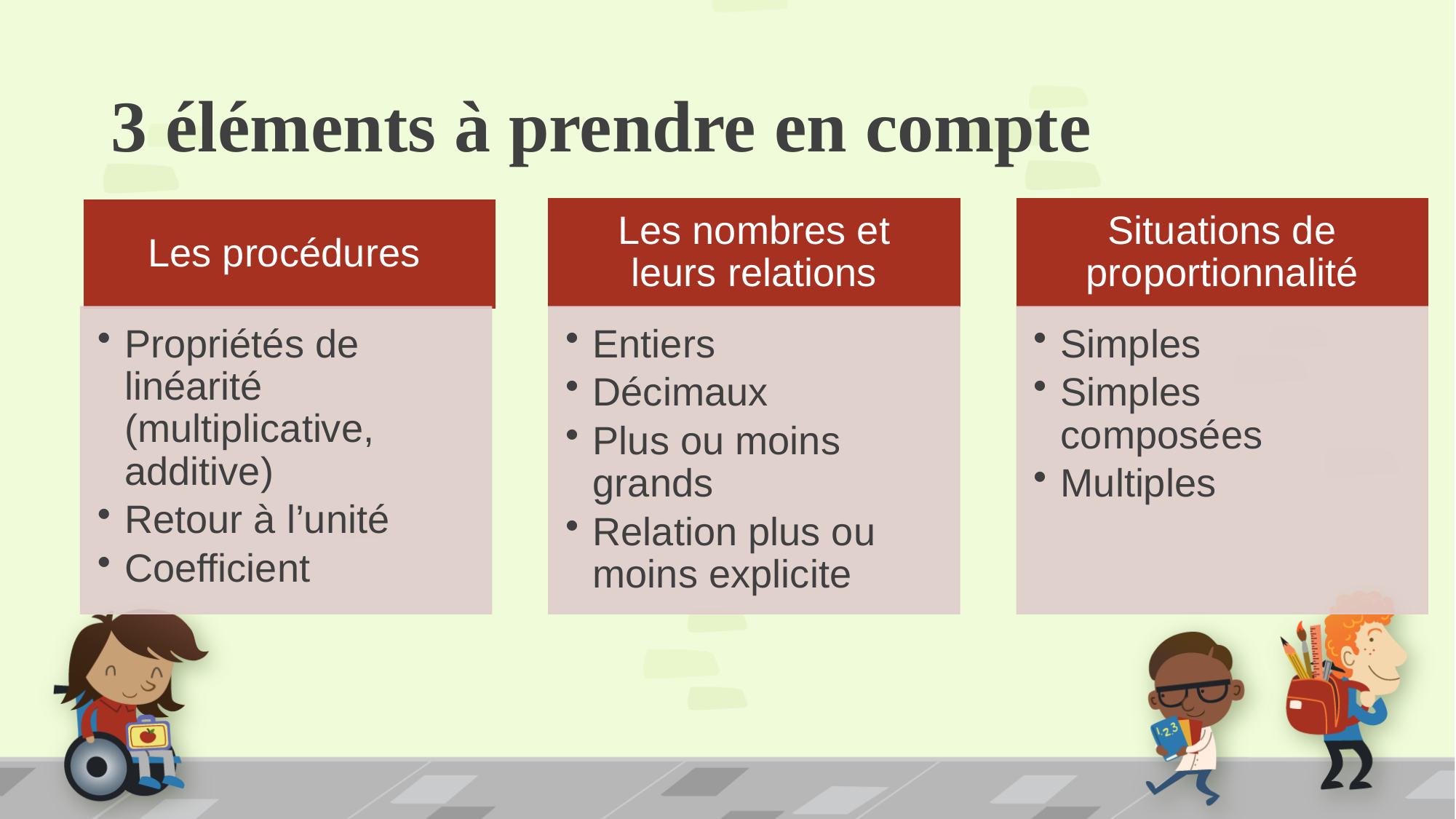

# 3 éléments à prendre en compte
Les procédures
Propriétés de linéarité (multiplicative, additive)
Retour à l’unité
Coefficient
Les nombres et leurs relations
Entiers
Décimaux
Plus ou moins grands
Relation plus ou moins explicite
Situations de proportionnalité
Simples
Simples composées
Multiples